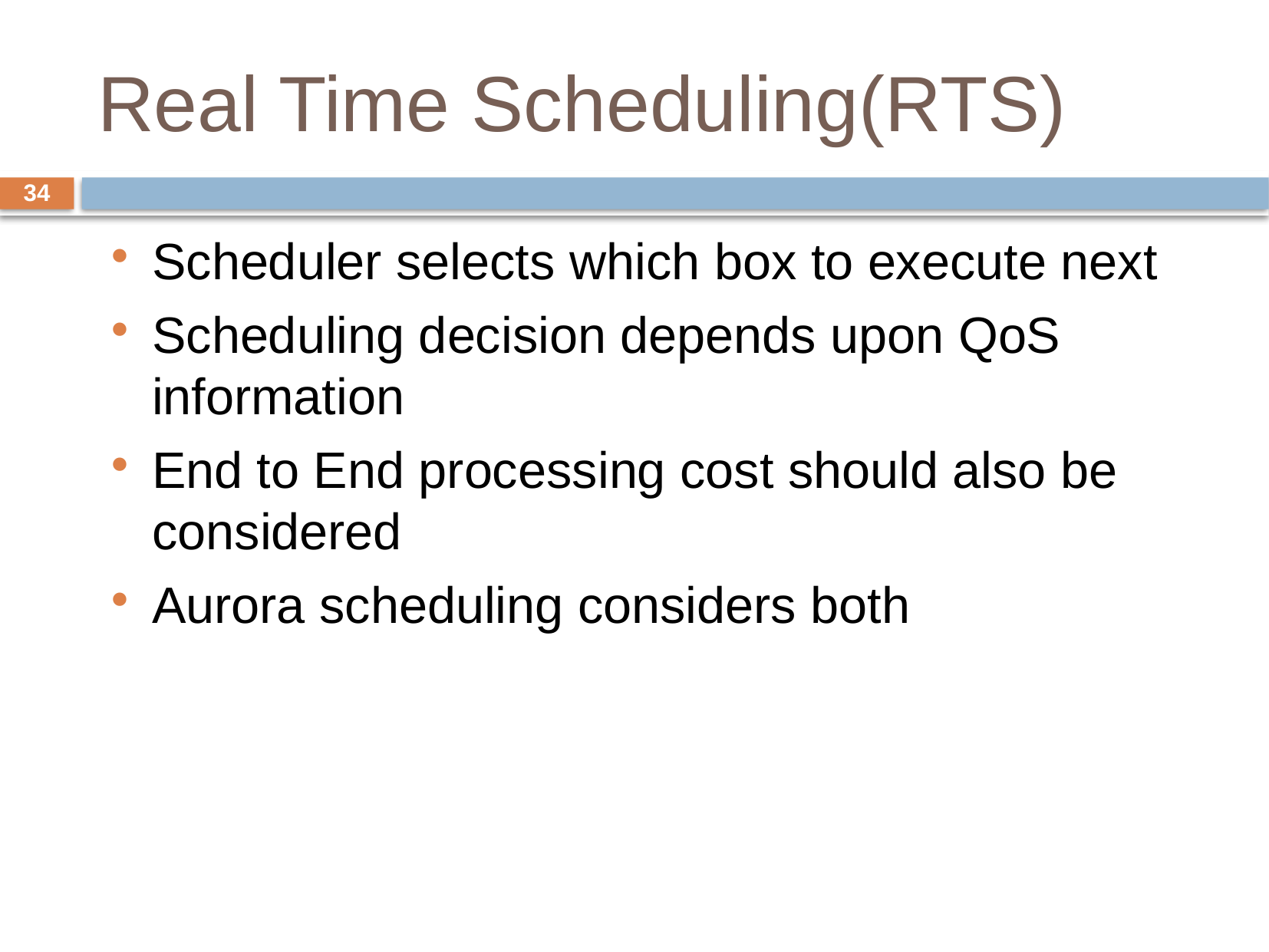

# Real Time Scheduling(RTS)
34
Scheduler selects which box to execute next
Scheduling decision depends upon QoS information
End to End processing cost should also be considered
Aurora scheduling considers both